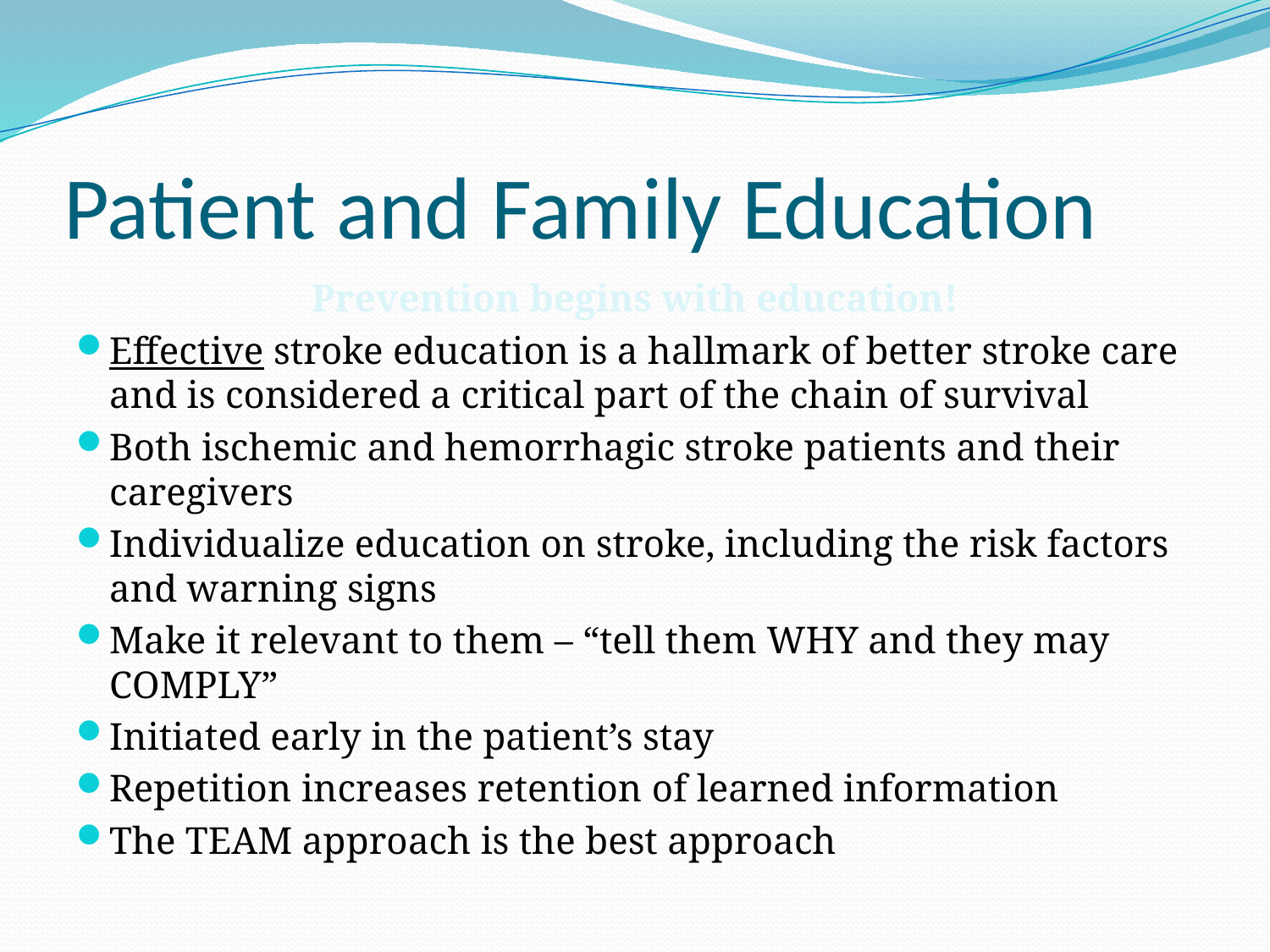

# Patient and Family Education
Prevention begins with education!
Effective stroke education is a hallmark of better stroke care and is considered a critical part of the chain of survival
Both ischemic and hemorrhagic stroke patients and their caregivers
Individualize education on stroke, including the risk factors and warning signs
Make it relevant to them – “tell them WHY and they may COMPLY”
Initiated early in the patient’s stay
Repetition increases retention of learned information
The TEAM approach is the best approach